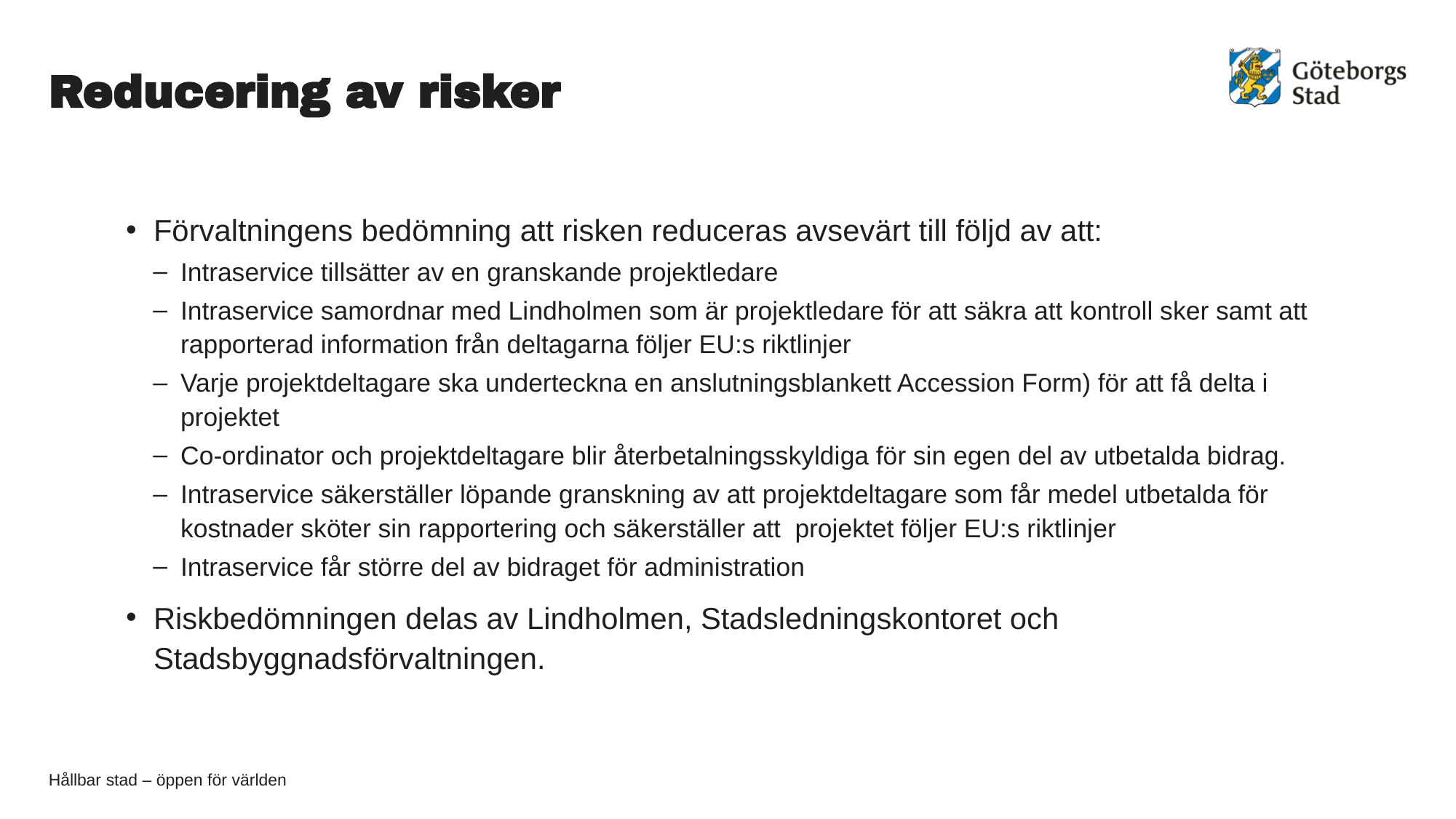

# Reducering av risker
Förvaltningens bedömning att risken reduceras avsevärt till följd av att:
Intraservice tillsätter av en granskande projektledare
Intraservice samordnar med Lindholmen som är projektledare för att säkra att kontroll sker samt att rapporterad information från deltagarna följer EU:s riktlinjer
Varje projektdeltagare ska underteckna en anslutningsblankett Accession Form) för att få delta i projektet
Co-ordinator och projektdeltagare blir återbetalningsskyldiga för sin egen del av utbetalda bidrag.
Intraservice säkerställer löpande granskning av att projektdeltagare som får medel utbetalda för kostnader sköter sin rapportering och säkerställer att  projektet följer EU:s riktlinjer
Intraservice får större del av bidraget för administration
Riskbedömningen delas av Lindholmen, Stadsledningskontoret och Stadsbyggnadsförvaltningen.